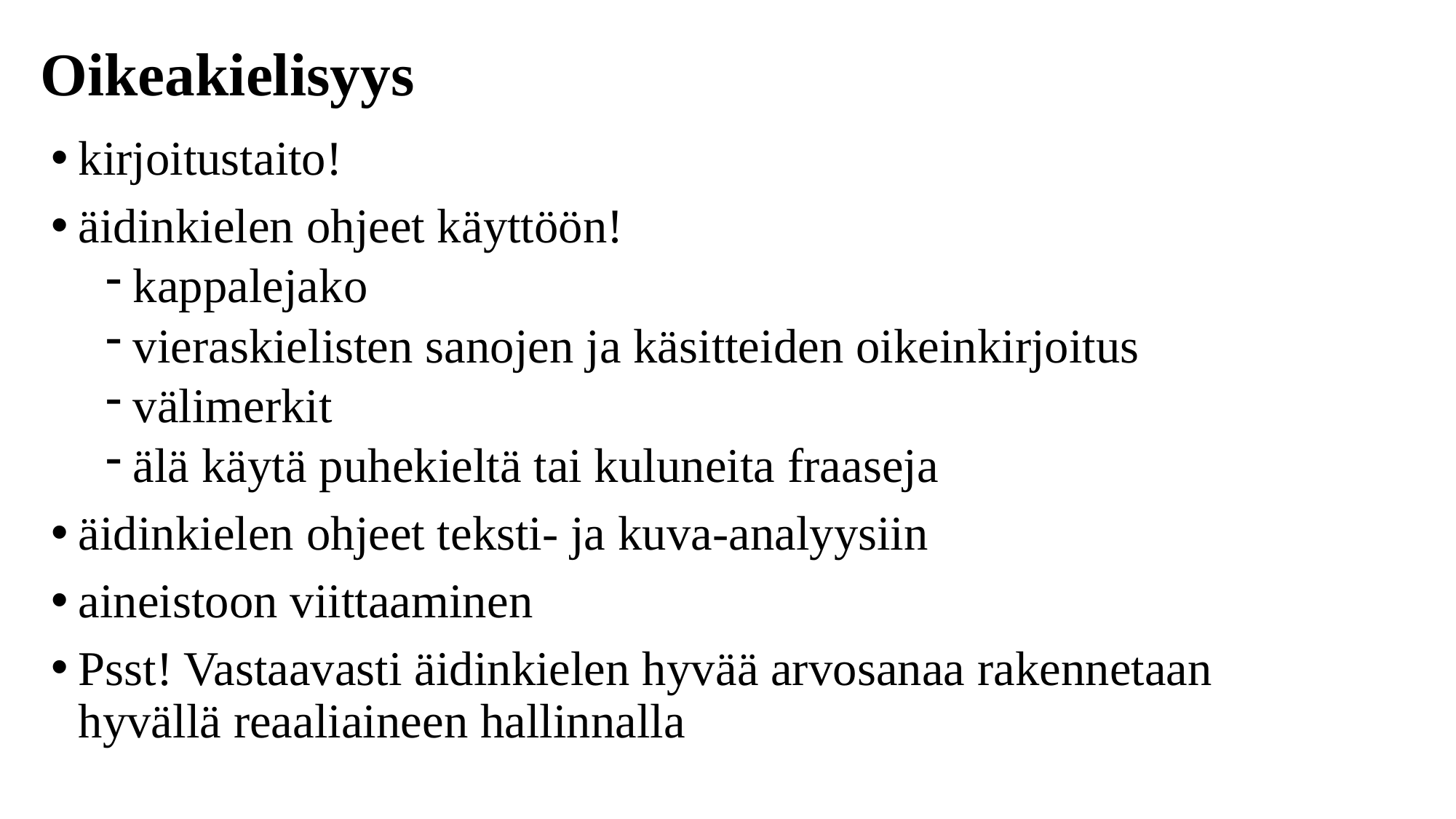

# Oikeakielisyys
kirjoitustaito!
äidinkielen ohjeet käyttöön!
kappalejako
vieraskielisten sanojen ja käsitteiden oikeinkirjoitus
välimerkit
älä käytä puhekieltä tai kuluneita fraaseja
äidinkielen ohjeet teksti- ja kuva-analyysiin
aineistoon viittaaminen
Psst! Vastaavasti äidinkielen hyvää arvosanaa rakennetaan hyvällä reaaliaineen hallinnalla